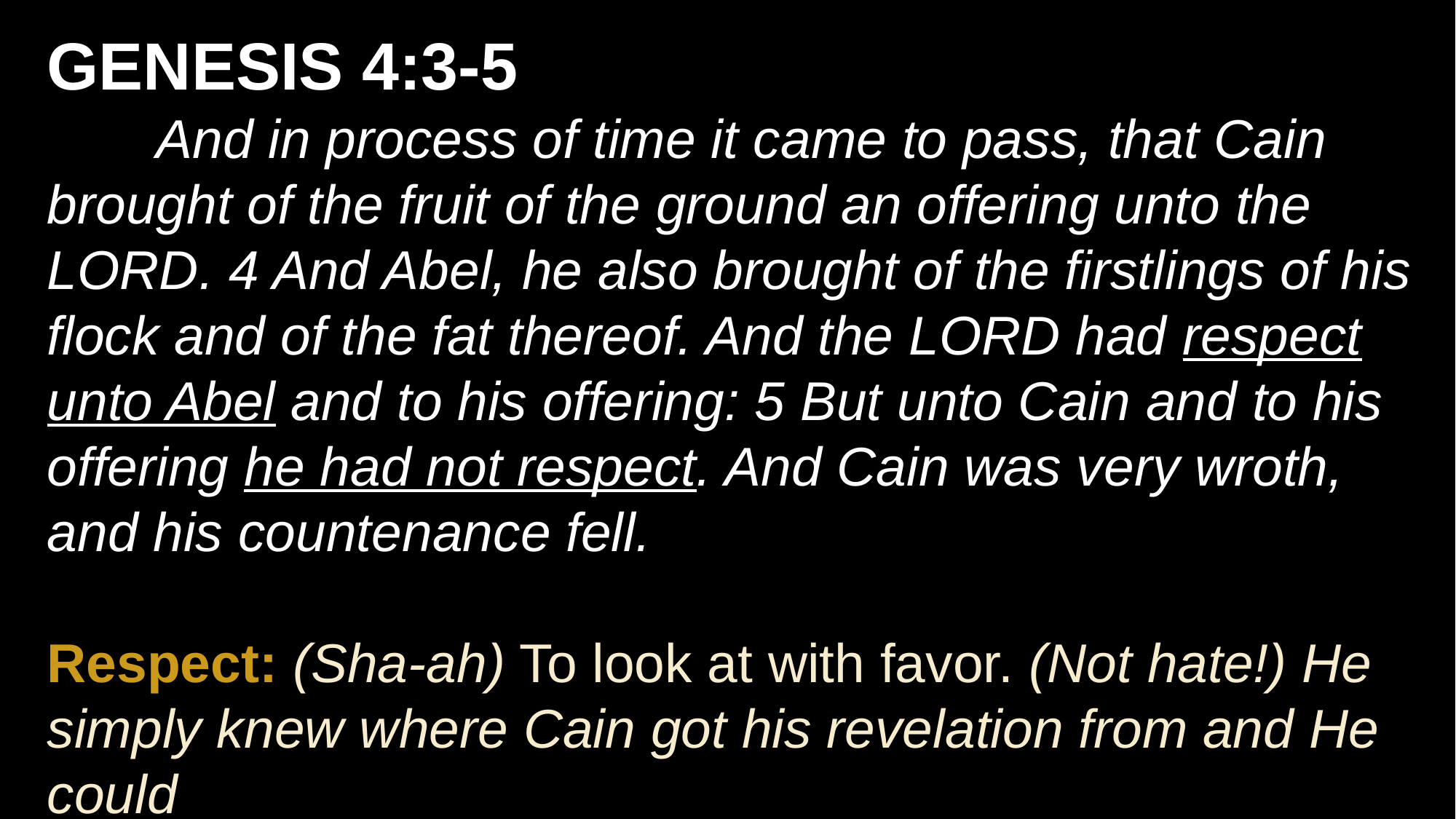

GENESIS 4:3-5
	And in process of time it came to pass, that Cain brought of the fruit of the ground an offering unto the LORD. 4 And Abel, he also brought of the firstlings of his flock and of the fat thereof. And the LORD had respect unto Abel and to his offering: 5 But unto Cain and to his offering he had not respect. And Cain was very wroth, and his countenance fell.

Respect: (Sha-ah) To look at with favor. (Not hate!) He simply knew where Cain got his revelation from and He could
not accept it.